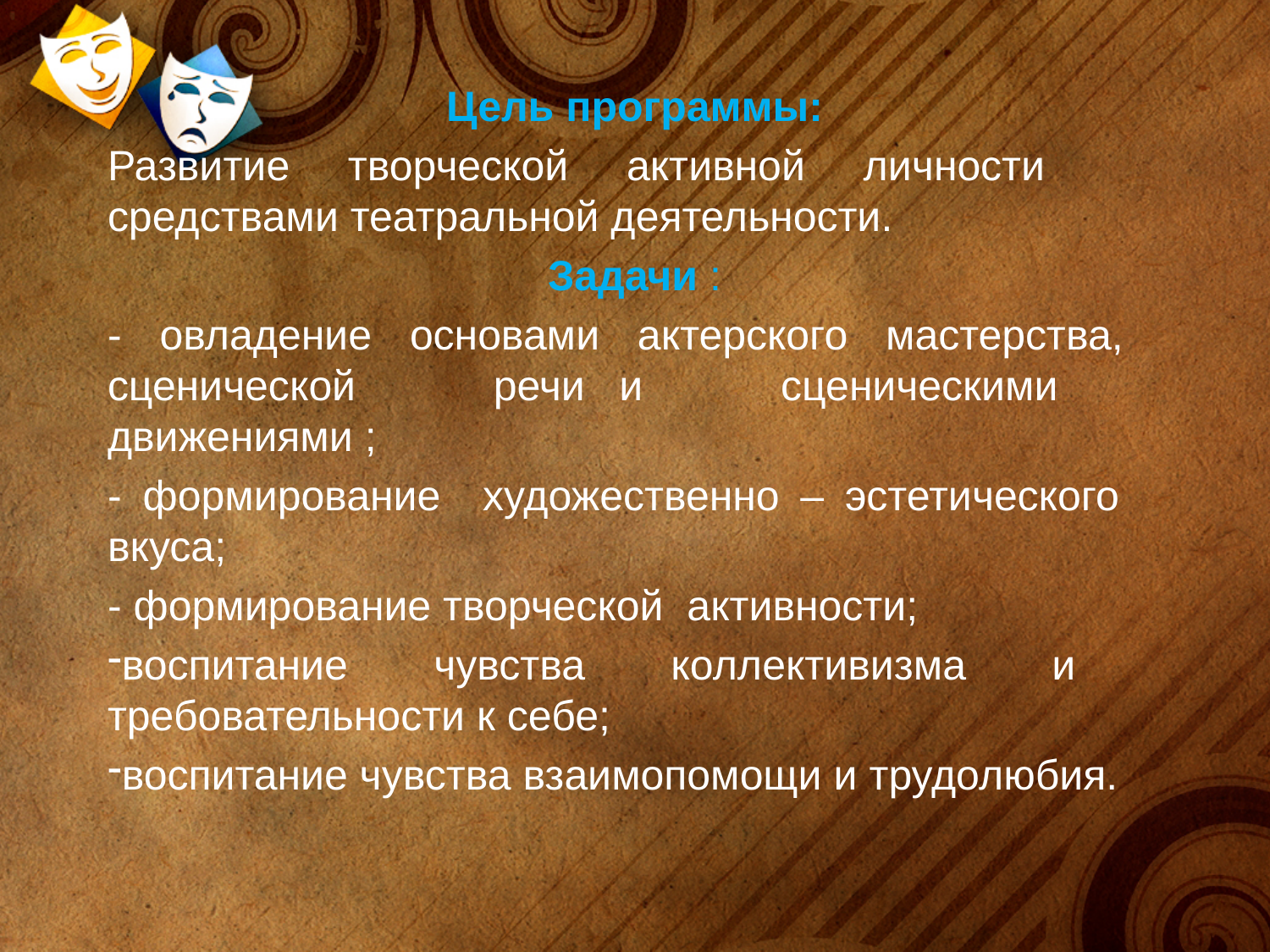

Цель программы:
Развитие творческой активной личности   средствами театральной деятельности.
Задачи :
- овладение основами актерского мастерства,
сценической    речи и    сценическими    движениями ;
- формирование  художественно – эстетического   вкуса;
- формирование творческой  активности;
воспитание чувства коллективизма и  требовательности к себе;
воспитание чувства взаимопомощи и трудолюбия.